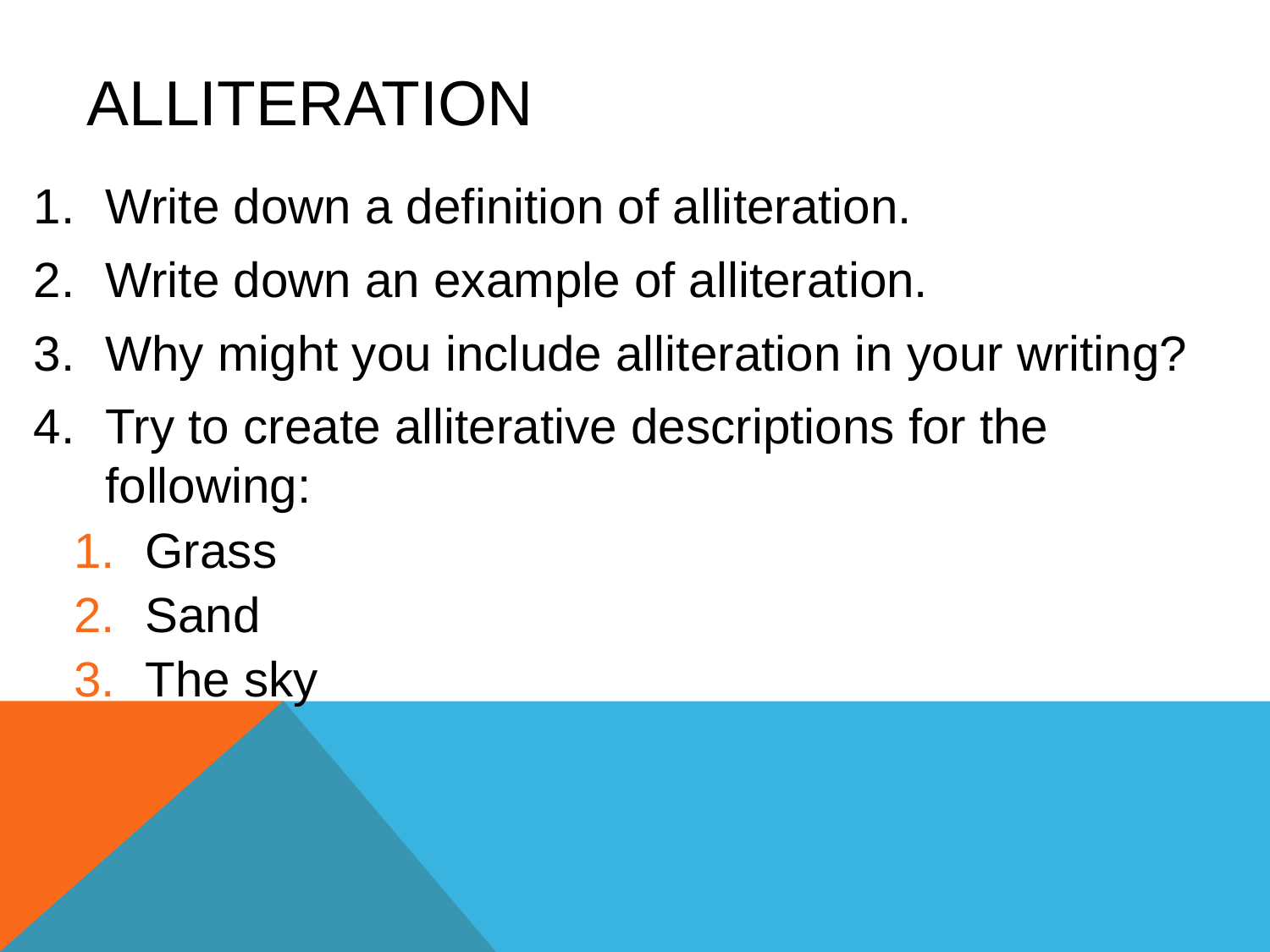

# Alliteration

Write down a definition of alliteration.
Write down an example of alliteration.
Why might you include alliteration in your writing?
Try to create alliterative descriptions for the following:
Grass
Sand
The sky